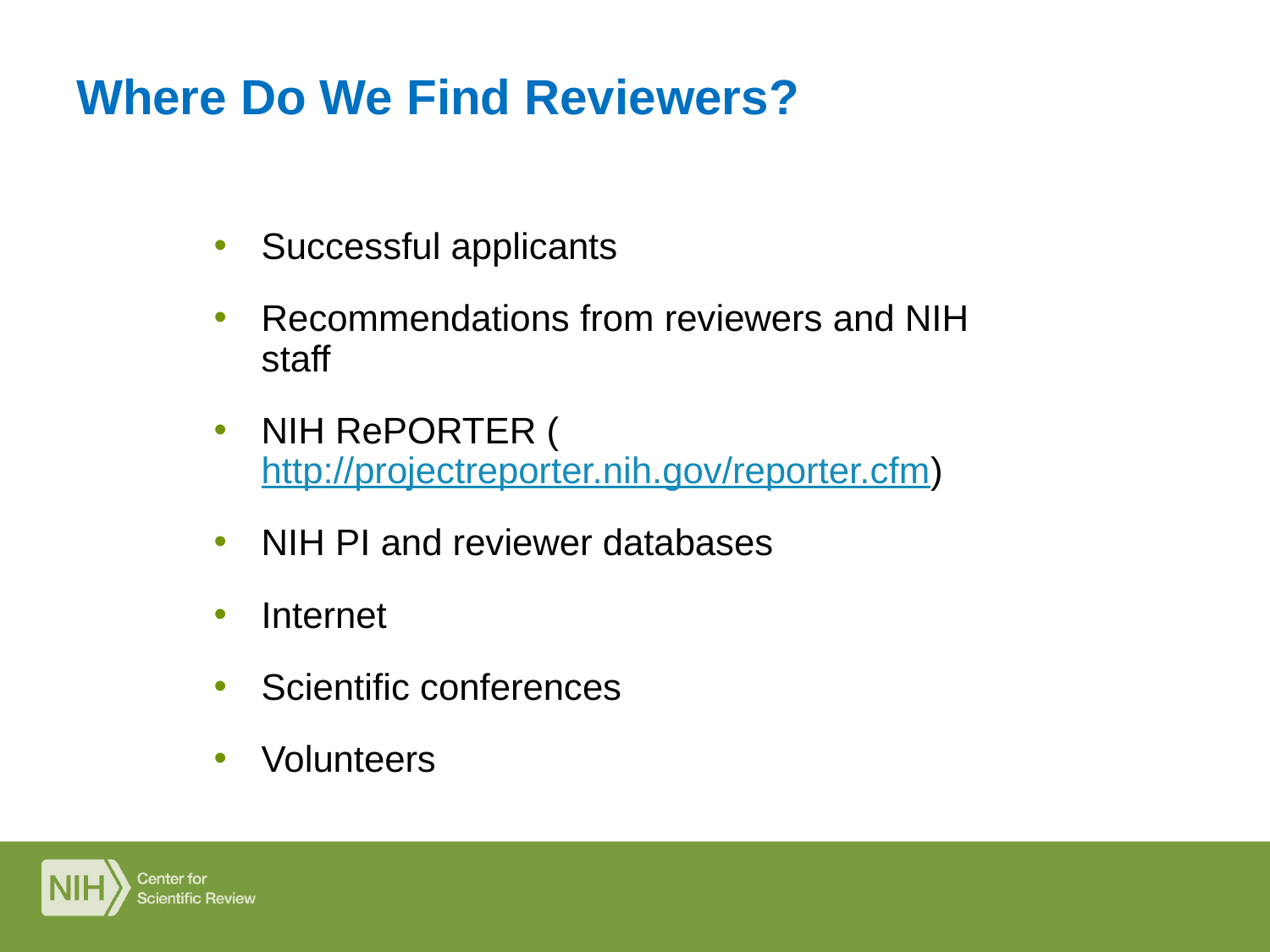

# Where Do We Find Reviewers?

Successful applicants

Recommendations from reviewers and NIH staff

NIH RePORTER (http://projectreporter.nih.gov/reporter.cfm)

NIH PI and reviewer databases

Internet

Scientific conferences

Volunteers